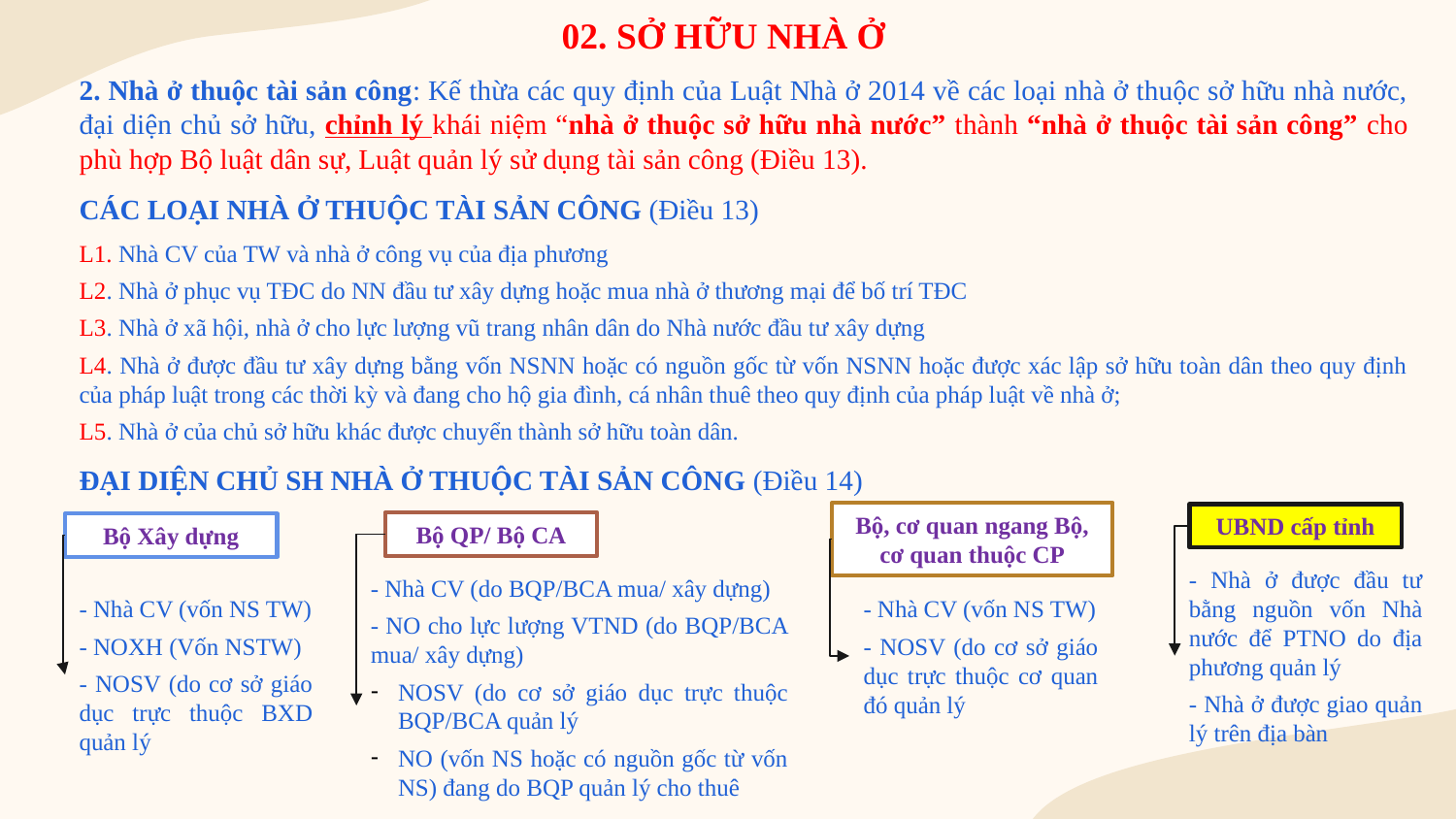

# 02. SỞ HỮU NHÀ Ở
2. Nhà ở thuộc tài sản công: Kế thừa các quy định của Luật Nhà ở 2014 về các loại nhà ở thuộc sở hữu nhà nước, đại diện chủ sở hữu, chỉnh lý khái niệm “nhà ở thuộc sở hữu nhà nước” thành “nhà ở thuộc tài sản công” cho phù hợp Bộ luật dân sự, Luật quản lý sử dụng tài sản công (Điều 13).
CÁC LOẠI NHÀ Ở THUỘC TÀI SẢN CÔNG (Điều 13)
L1. Nhà CV của TW và nhà ở công vụ của địa phương
L2. Nhà ở phục vụ TĐC do NN đầu tư xây dựng hoặc mua nhà ở thương mại để bố trí TĐC
L3. Nhà ở xã hội, nhà ở cho lực lượng vũ trang nhân dân do Nhà nước đầu tư xây dựng
L4. Nhà ở được đầu tư xây dựng bằng vốn NSNN hoặc có nguồn gốc từ vốn NSNN hoặc được xác lập sở hữu toàn dân theo quy định của pháp luật trong các thời kỳ và đang cho hộ gia đình, cá nhân thuê theo quy định của pháp luật về nhà ở;
L5. Nhà ở của chủ sở hữu khác được chuyển thành sở hữu toàn dân.
ĐẠI DIỆN CHỦ SH NHÀ Ở THUỘC TÀI SẢN CÔNG (Điều 14)
Bộ, cơ quan ngang Bộ, cơ quan thuộc CP
UBND cấp tỉnh
Bộ QP/ Bộ CA
Bộ Xây dựng
- Nhà ở được đầu tư bằng nguồn vốn Nhà nước để PTNO do địa phương quản lý
- Nhà ở được giao quản lý trên địa bàn
- Nhà CV (do BQP/BCA mua/ xây dựng)
- NO cho lực lượng VTND (do BQP/BCA mua/ xây dựng)
NOSV (do cơ sở giáo dục trực thuộc BQP/BCA quản lý
NO (vốn NS hoặc có nguồn gốc từ vốn NS) đang do BQP quản lý cho thuê

- Nhà CV (vốn NS TW)
- NOXH (Vốn NSTW)
- NOSV (do cơ sở giáo dục trực thuộc BXD quản lý
- Nhà CV (vốn NS TW)
- NOSV (do cơ sở giáo dục trực thuộc cơ quan đó quản lý